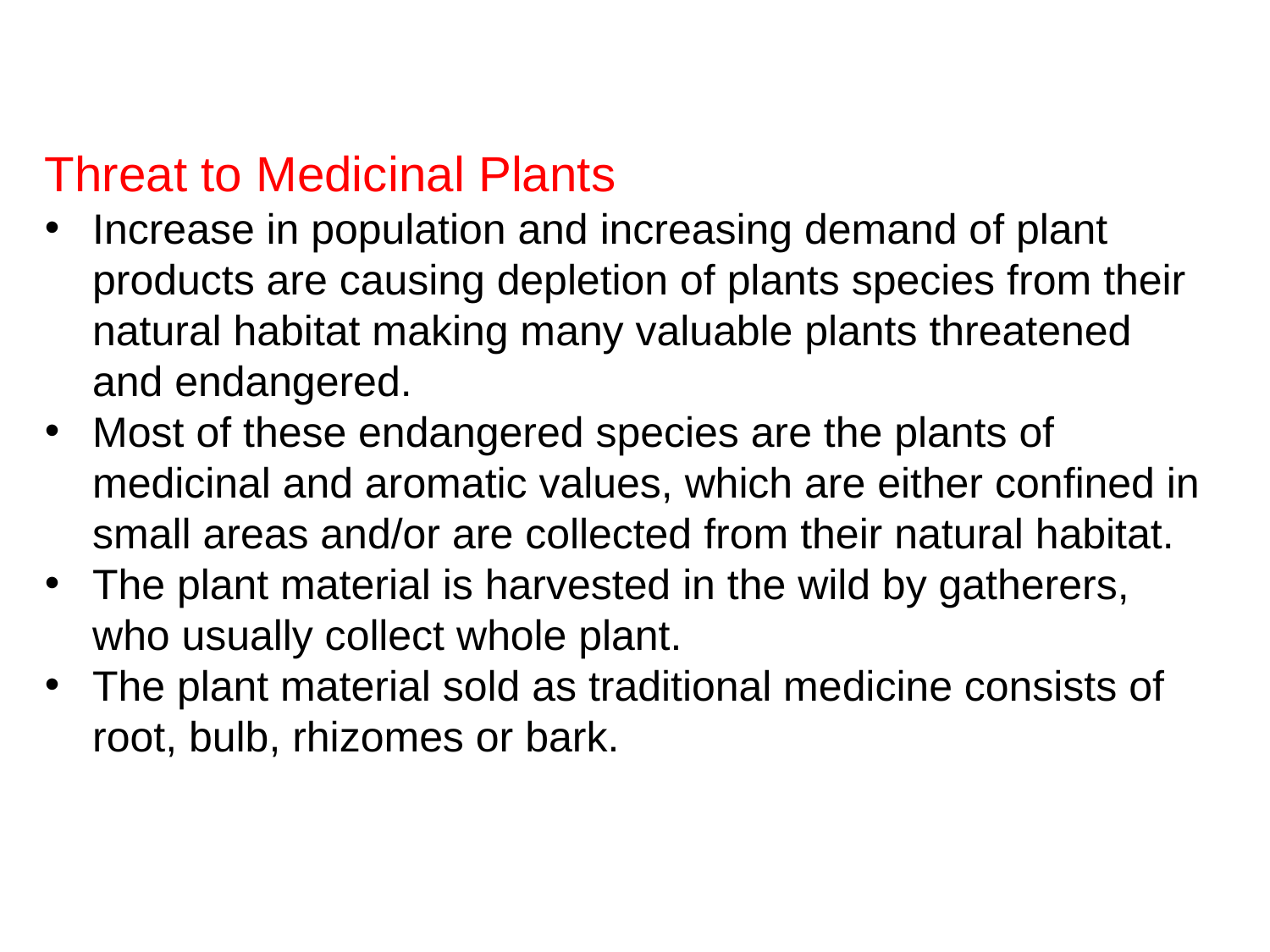

Threat to Medicinal Plants
Increase in population and increasing demand of plant products are causing depletion of plants species from their natural habitat making many valuable plants threatened and endangered.
Most of these endangered species are the plants of medicinal and aromatic values, which are either conﬁned in small areas and/or are collected from their natural habitat.
The plant material is harvested in the wild by gatherers, who usually collect whole plant.
The plant material sold as traditional medicine consists of root, bulb, rhizomes or bark.